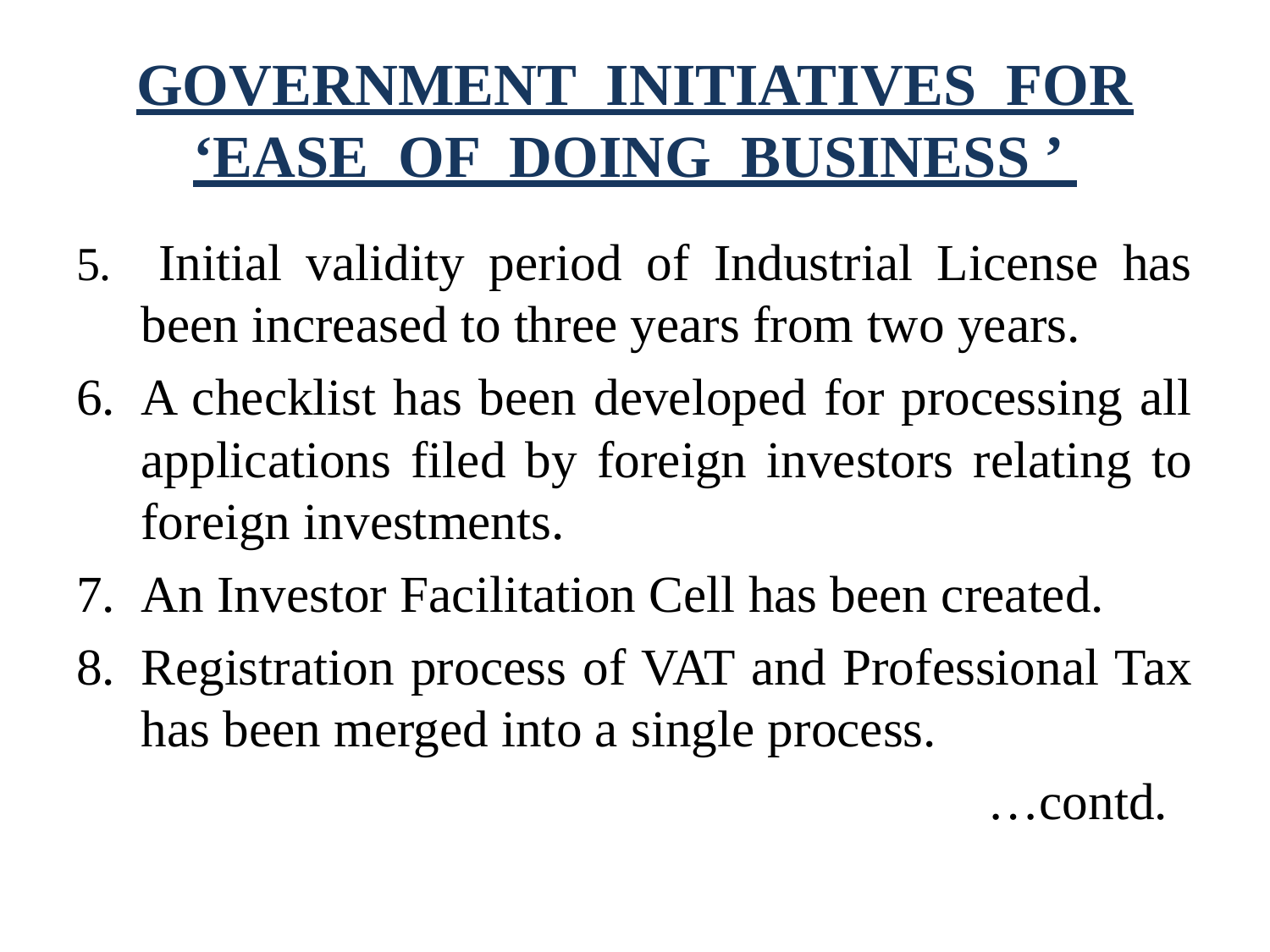

# GOVERNMENT  INITIATIVES  FOR ‘EASE  OF  DOING  BUSINESS ’
5.  Initial validity period of Industrial License has been increased to three years from two years.
A checklist has been developed for processing all applications filed by foreign investors relating to foreign investments.
An Investor Facilitation Cell has been created.
Registration process of VAT and Professional Tax has been merged into a single process.
…contd.